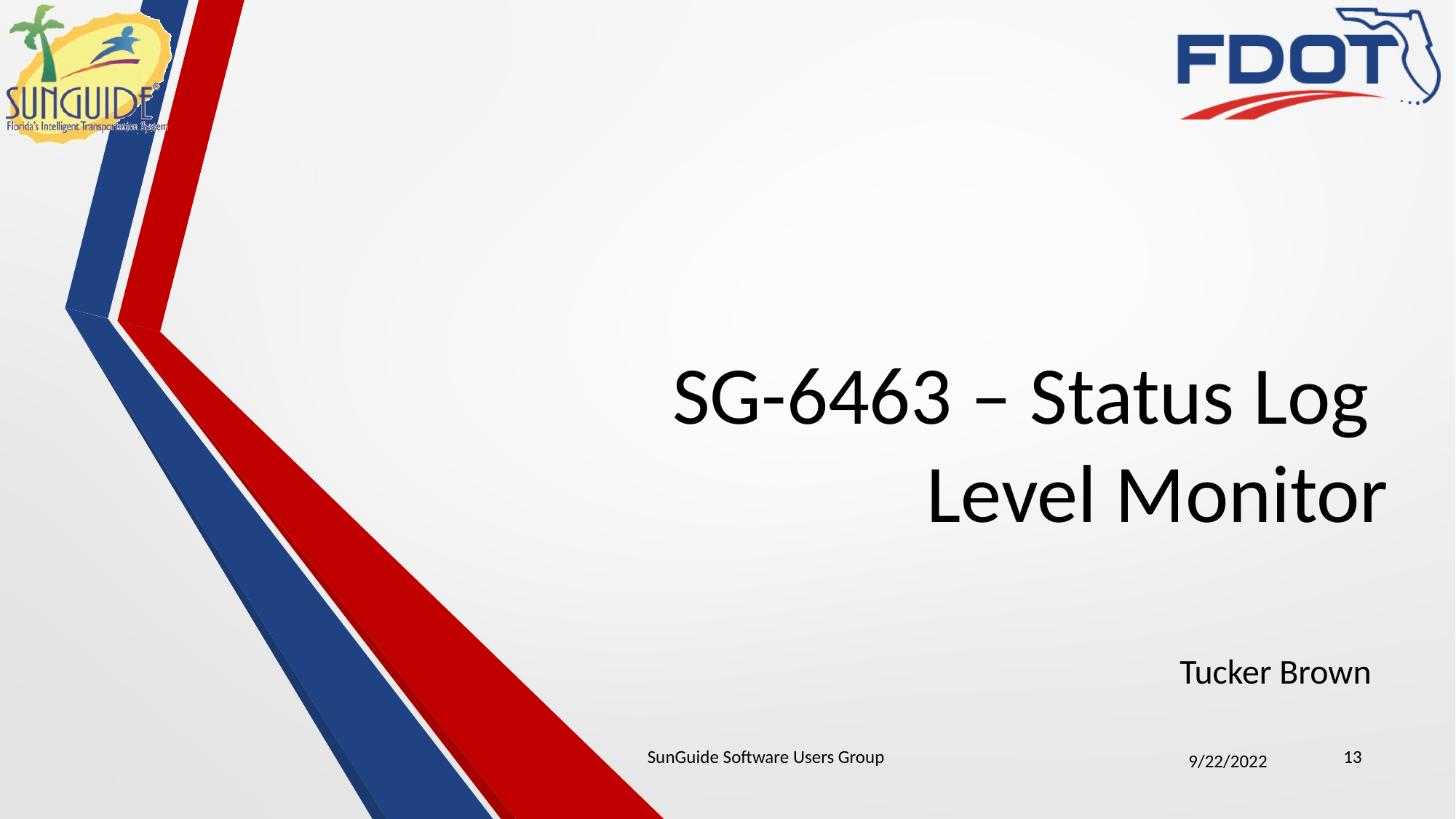

# SG-6463 – Status Log Level Monitor

Tucker Brown
SunGuide Software Users Group
13
9/22/2022